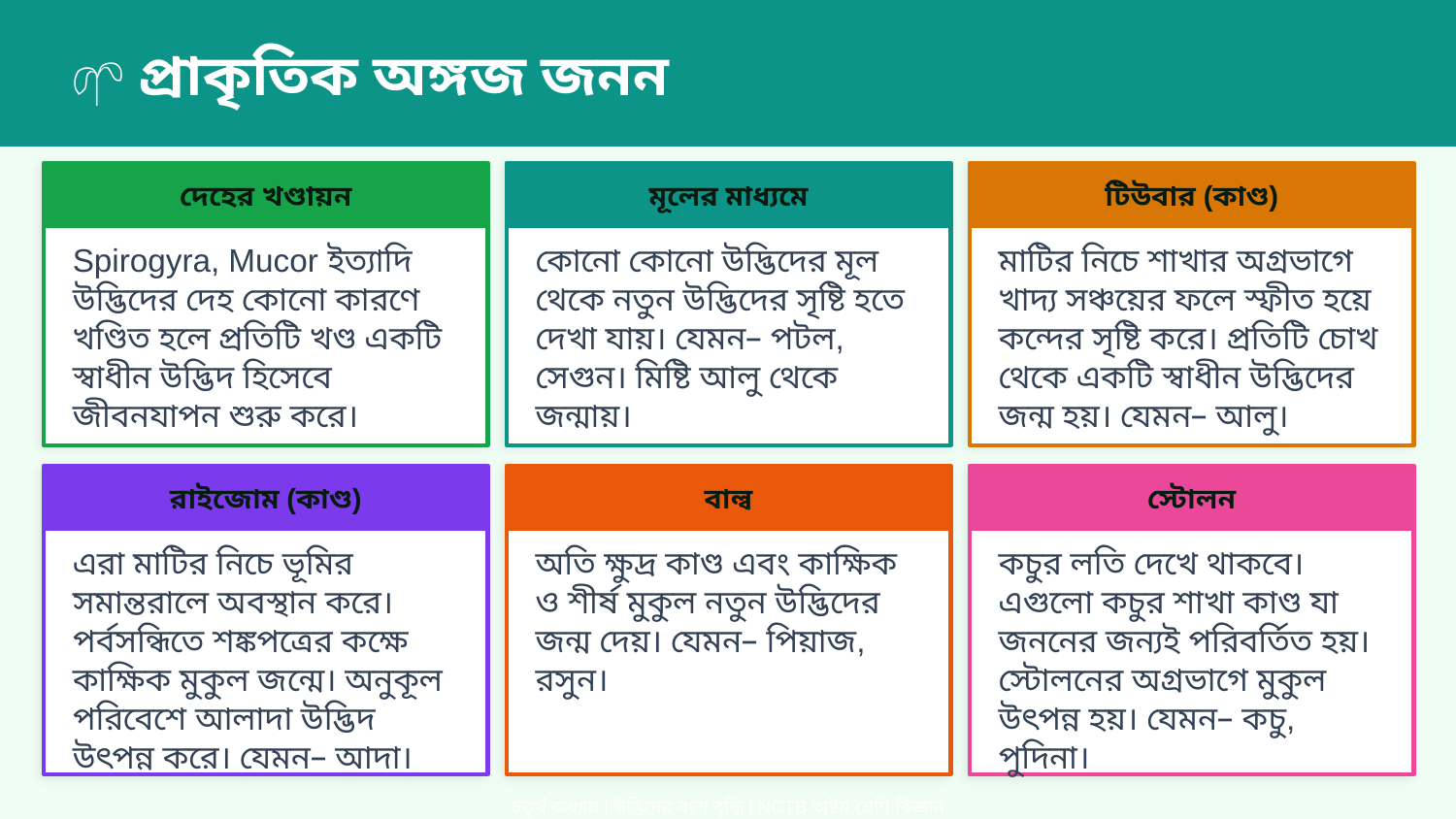

🌱 প্রাকৃতিক অঙ্গজ জনন

দেহের খণ্ডায়ন

মূলের মাধ্যমে

টিউবার (কাণ্ড)
Spirogyra, Mucor ইত্যাদি উদ্ভিদের দেহ কোনো কারণে খণ্ডিত হলে প্রতিটি খণ্ড একটি স্বাধীন উদ্ভিদ হিসেবে জীবনযাপন শুরু করে।
কোনো কোনো উদ্ভিদের মূল থেকে নতুন উদ্ভিদের সৃষ্টি হতে দেখা যায়। যেমন– পটল, সেগুন। মিষ্টি আলু থেকে জন্মায়।
মাটির নিচে শাখার অগ্রভাগে খাদ্য সঞ্চয়ের ফলে স্ফীত হয়ে কন্দের সৃষ্টি করে। প্রতিটি চোখ থেকে একটি স্বাধীন উদ্ভিদের জন্ম হয়। যেমন– আলু।

রাইজোম (কাণ্ড)

বাল্ব

স্টোলন
এরা মাটির নিচে ভূমির সমান্তরালে অবস্থান করে। পর্বসন্ধিতে শঙ্কপত্রের কক্ষে কাক্ষিক মুকুল জন্মে। অনুকূল পরিবেশে আলাদা উদ্ভিদ উৎপন্ন করে। যেমন– আদা।
অতি ক্ষুদ্র কাণ্ড এবং কাক্ষিক ও শীর্ষ মুকুল নতুন উদ্ভিদের জন্ম দেয়। যেমন– পিয়াজ, রসুন।
কচুর লতি দেখে থাকবে। এগুলো কচুর শাখা কাণ্ড যা জননের জন্যই পরিবর্তিত হয়। স্টোলনের অগ্রভাগে মুকুল উৎপন্ন হয়। যেমন– কচু, পুদিনা।
চতুর্থ অধ্যায় | উদ্ভিদের বংশ বৃদ্ধি | NCTB অষ্টম শ্রেণি বিজ্ঞান